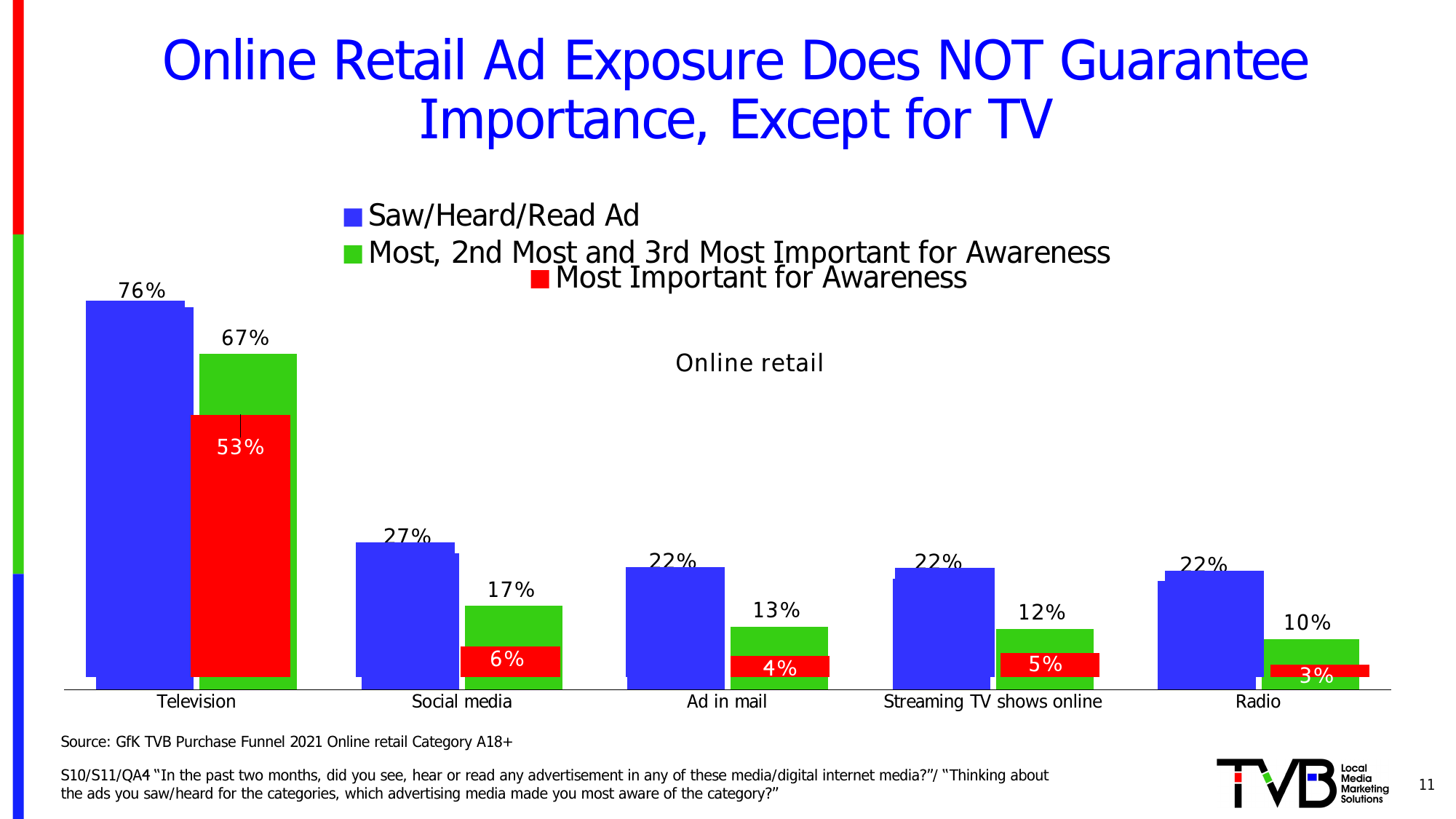

# Online Retail Ad Exposure Does NOT Guarantee Importance, Except for TV

### Chart

| Category | Saw/Heard/Read Ad | Most, 2nd Most and 3rd Most Important for Awareness |
|---|---|---|
| Television | 0.759 | 0.666 |
| Social media | 0.271 | 0.166 |
| Ad in mail | 0.222 | 0.125 |
| Streaming TV shows online | 0.22 | 0.121 |
| Radio | 0.215 | 0.1 |

### Chart

| Category | Saw/Heard/Read Ad | Most Important for Awareness |
|---|---|---|
| TV | 0.759 | 0.529 |
| Social media | 0.271 | 0.062 |
| Ad in mail | 0.222 | 0.043 |
| Streaming TV shows online | 0.22 | 0.048 |
| Radio | 0.215 | 0.025 |
Online retail
Source: GfK TVB Purchase Funnel 2021 Online retail Category A18+
S10/S11/QA4 “In the past two months, did you see, hear or read any advertisement in any of these media/digital internet media?”/ “Thinking about the ads you saw/heard for the categories, which advertising media made you most aware of the category?”
11